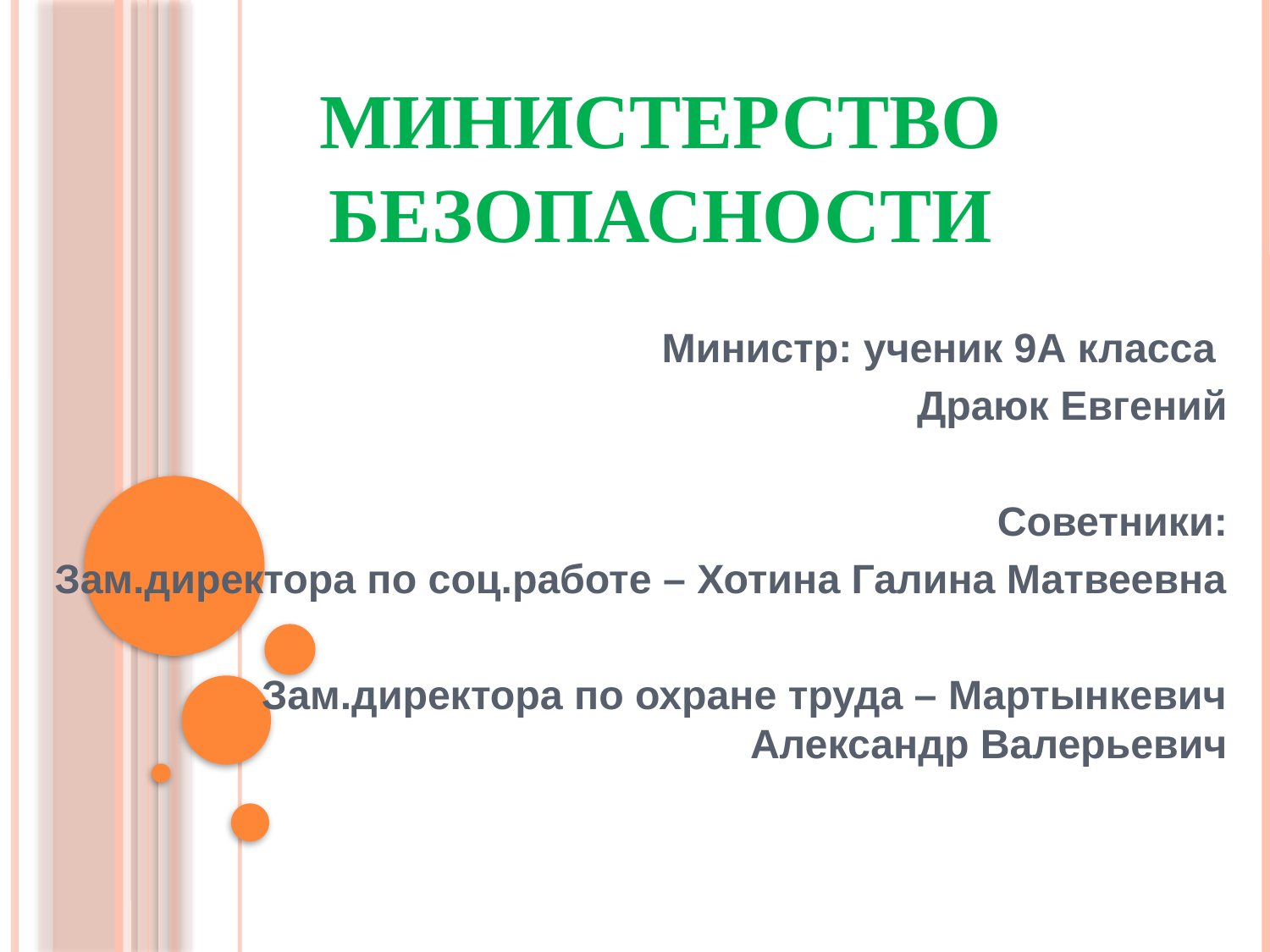

# Министерство Безопасности

Министр: ученик 9А класса
Драюк Евгений

Советники:
Зам.директора по соц.работе – Хотина Галина Матвеевна

Зам.директора по охране труда – Мартынкевич Александр Валерьевич